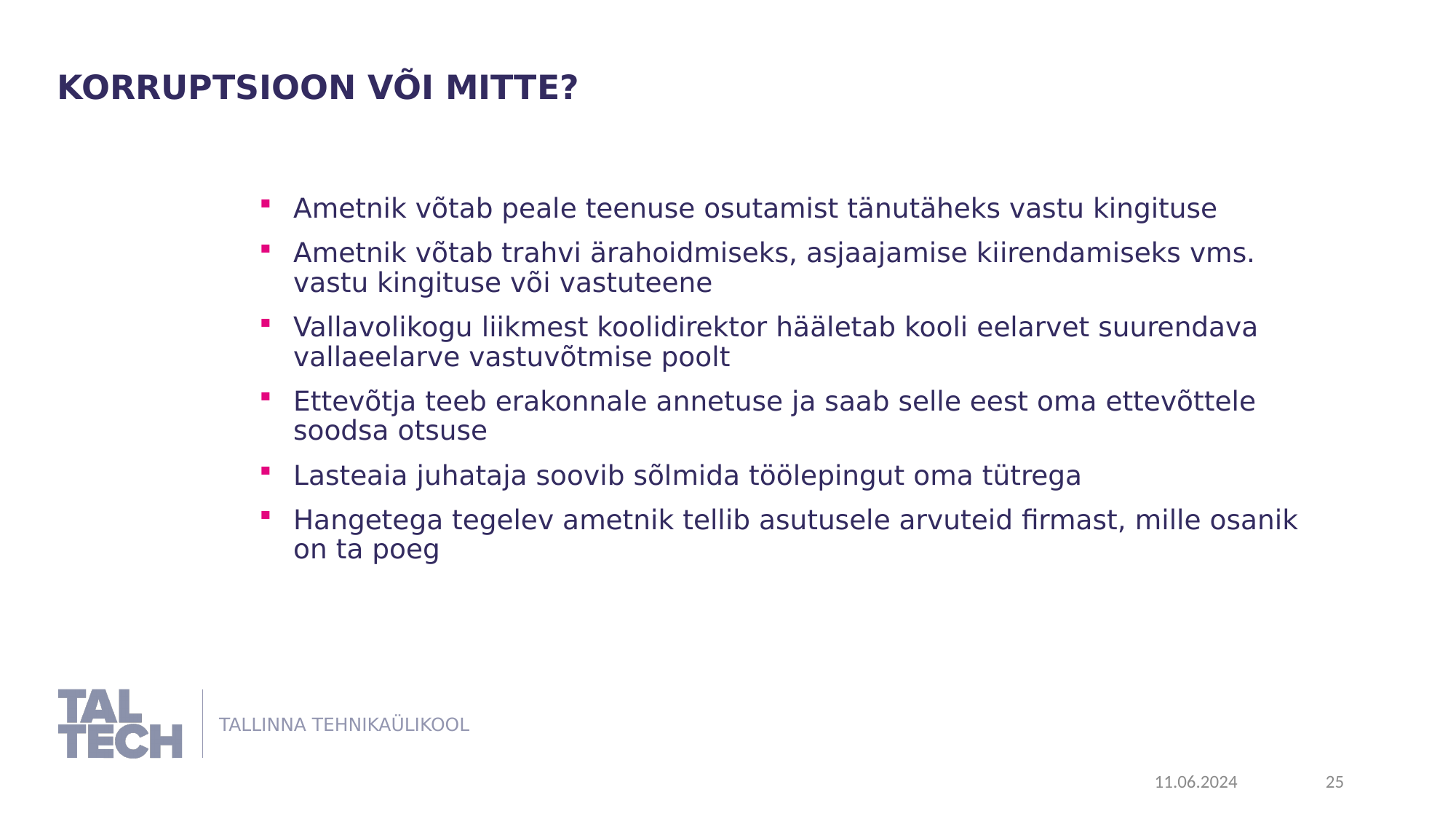

Korruptsioon või mitte?
Ametnik võtab peale teenuse osutamist tänutäheks vastu kingituse
Ametnik võtab trahvi ärahoidmiseks, asjaajamise kiirendamiseks vms. vastu kingituse või vastuteene
Vallavolikogu liikmest koolidirektor hääletab kooli eelarvet suurendava  vallaeelarve vastuvõtmise poolt
Ettevõtja teeb erakonnale annetuse ja saab selle eest oma ettevõttele soodsa otsuse
Lasteaia juhataja soovib sõlmida töölepingut oma tütrega
Hangetega tegelev ametnik tellib asutusele arvuteid firmast, mille osanik on ta poeg

11.06.2024
25